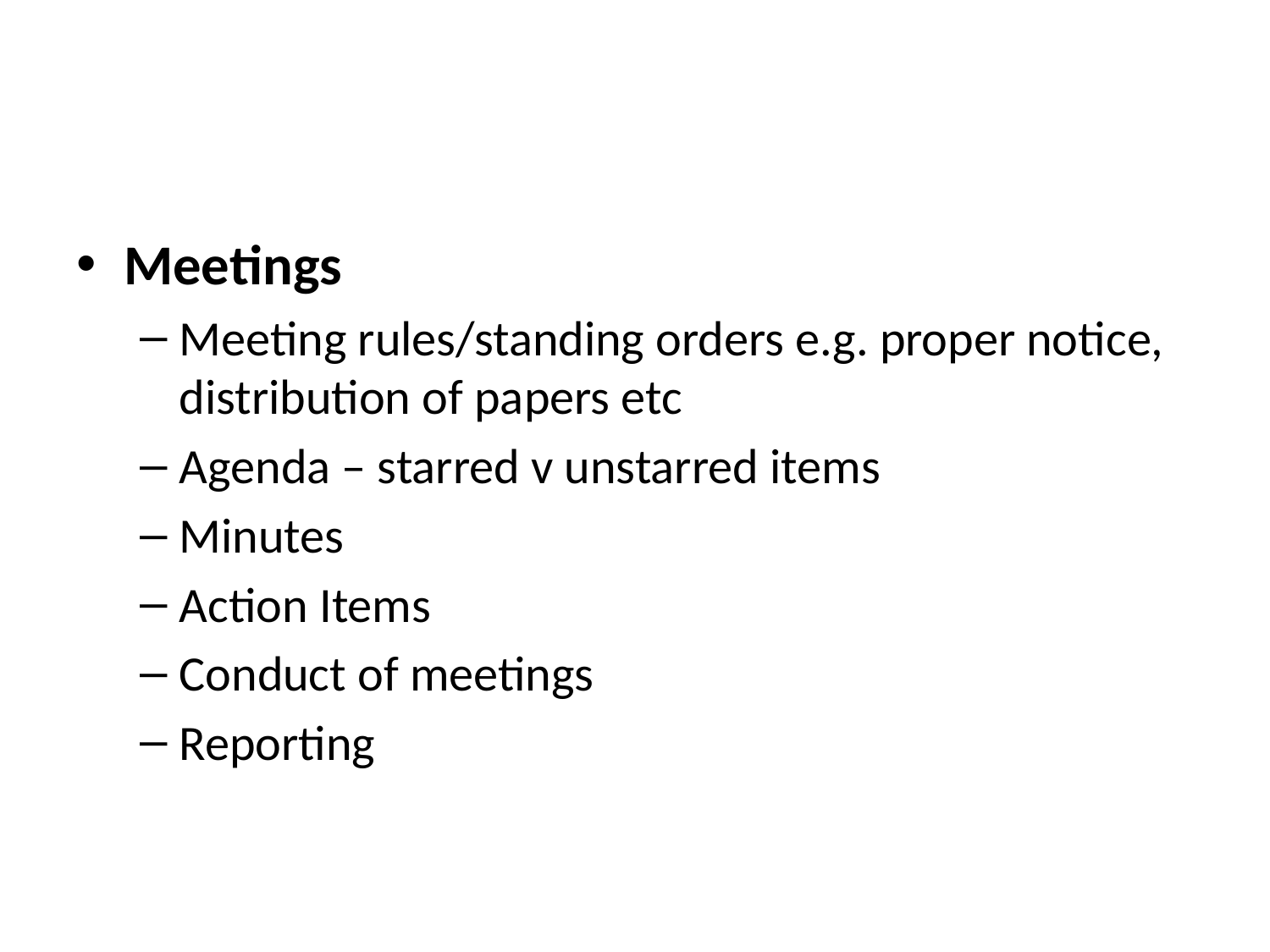

#
Meetings
Meeting rules/standing orders e.g. proper notice, distribution of papers etc
Agenda – starred v unstarred items
Minutes
Action Items
Conduct of meetings
Reporting